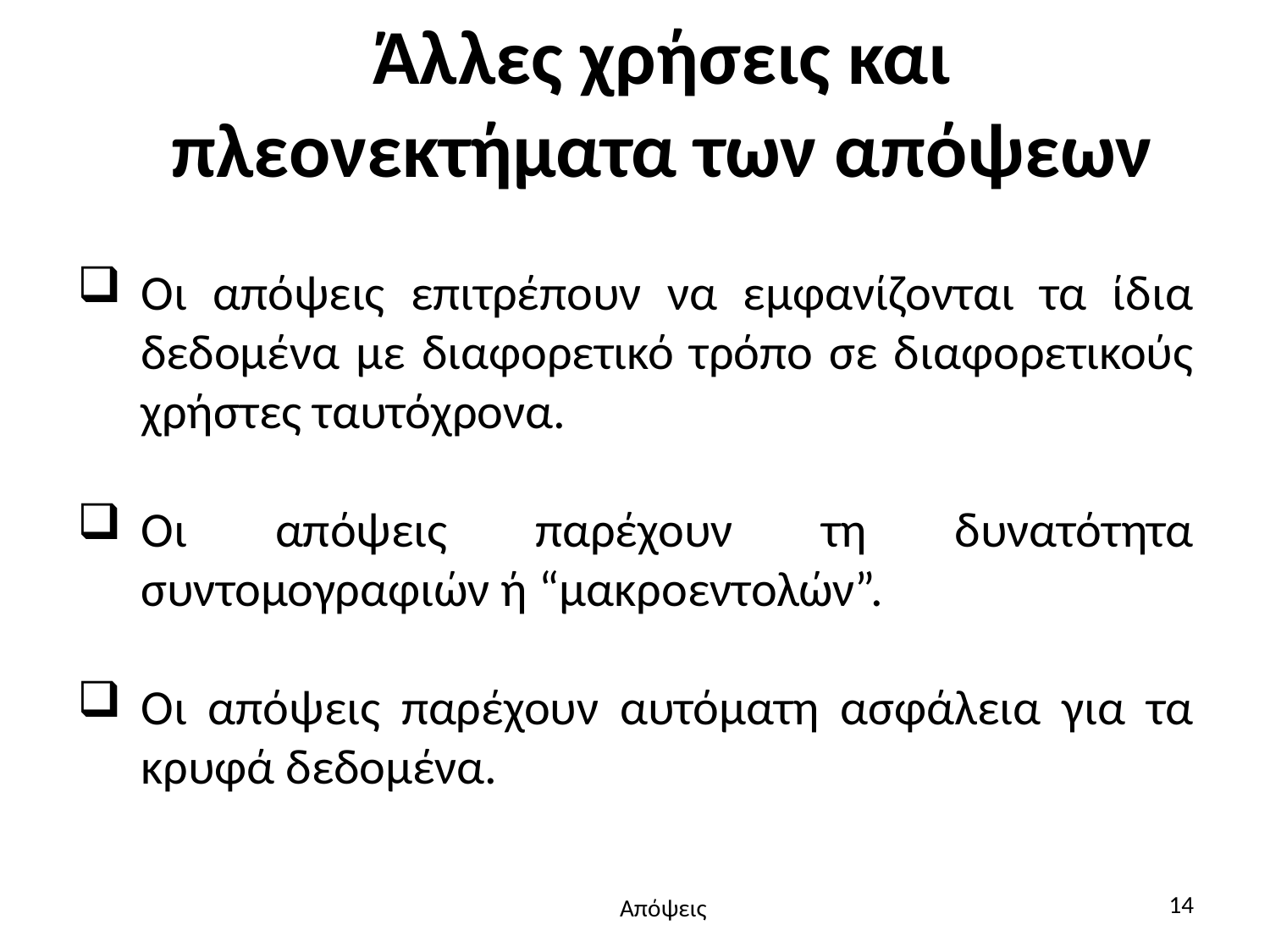

# Άλλες χρήσεις και πλεονεκτήματα των απόψεων
Οι απόψεις επιτρέπουν να εμφανίζονται τα ίδια δεδομένα με διαφορετικό τρόπο σε διαφορετικούς χρήστες ταυτόχρονα.

Οι απόψεις παρέχουν τη δυνατότητα συντομογραφιών ή “μακροεντολών”.

Οι απόψεις παρέχουν αυτόματη ασφάλεια για τα κρυφά δεδομένα.
14
Απόψεις